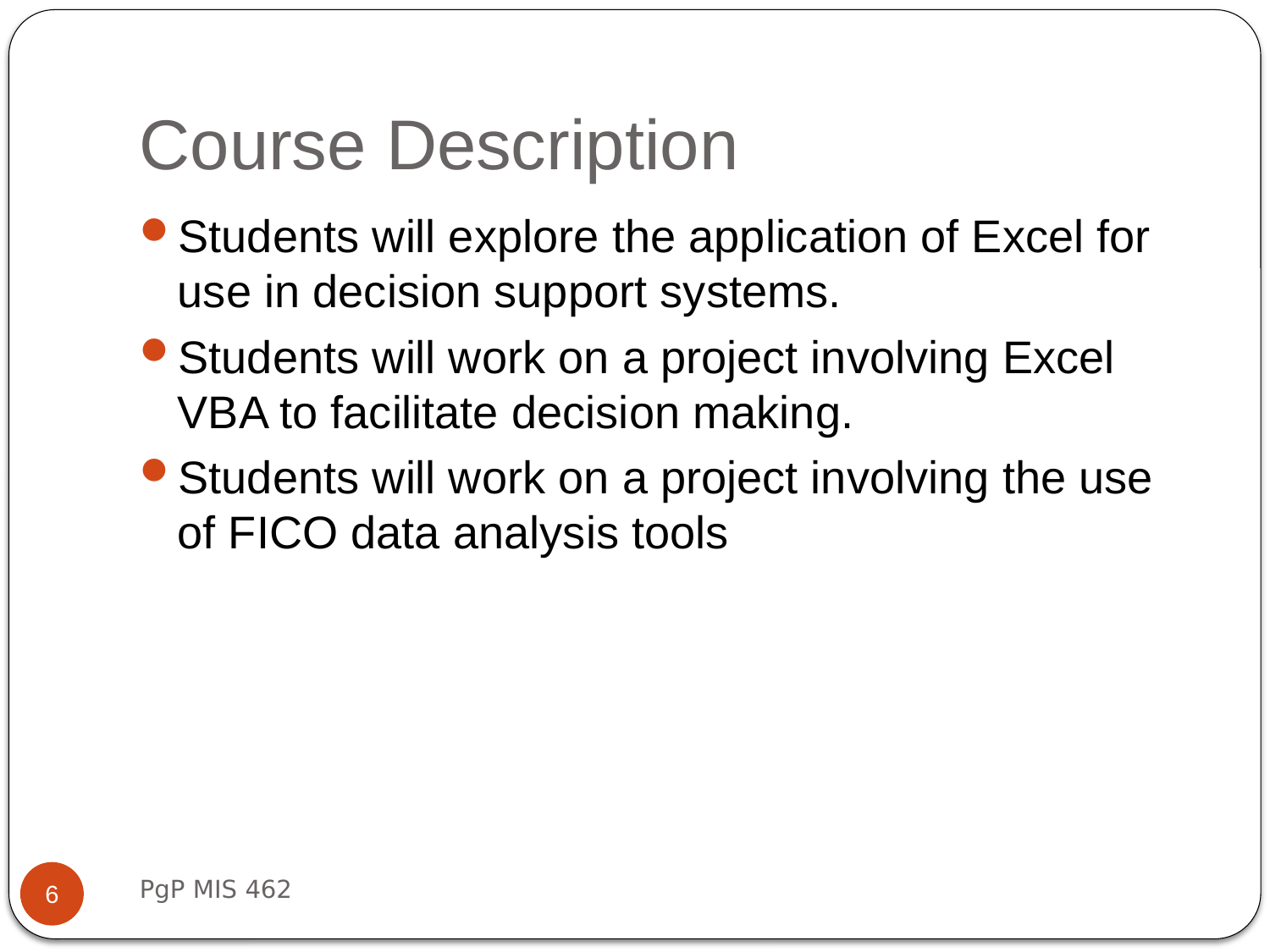

# Course Description
Students will explore the application of Excel for use in decision support systems.
Students will work on a project involving Excel VBA to facilitate decision making.
Students will work on a project involving the use of FICO data analysis tools
PgP MIS 462
6